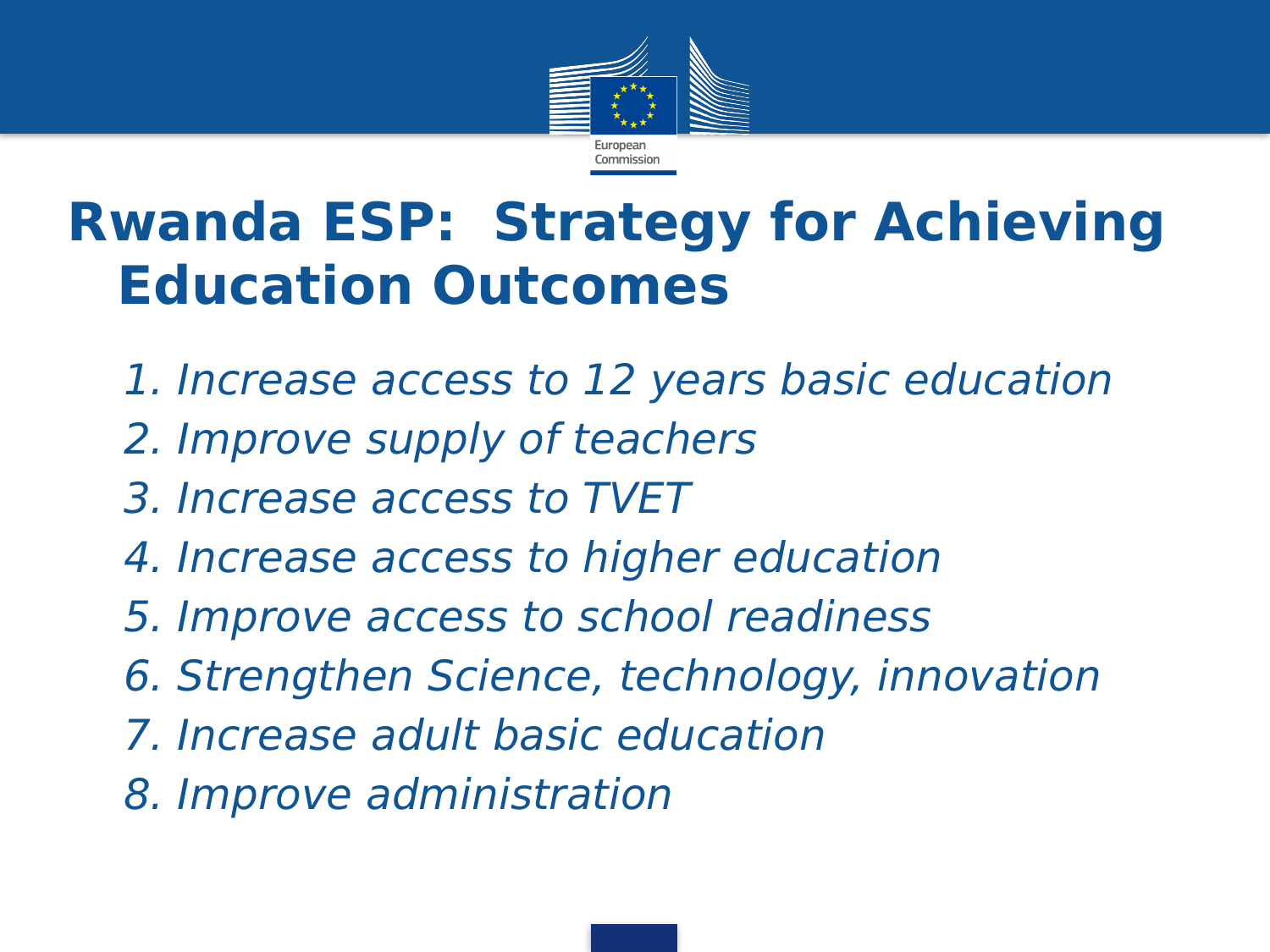

# Rwanda ESP:  Strategy for Achieving Education Outcomes
1. Increase access to 12 years basic education
2. Improve supply of teachers
3. Increase access to TVET
4. Increase access to higher education
5. Improve access to school readiness
6. Strengthen Science, technology, innovation
7. Increase adult basic education
8. Improve administration